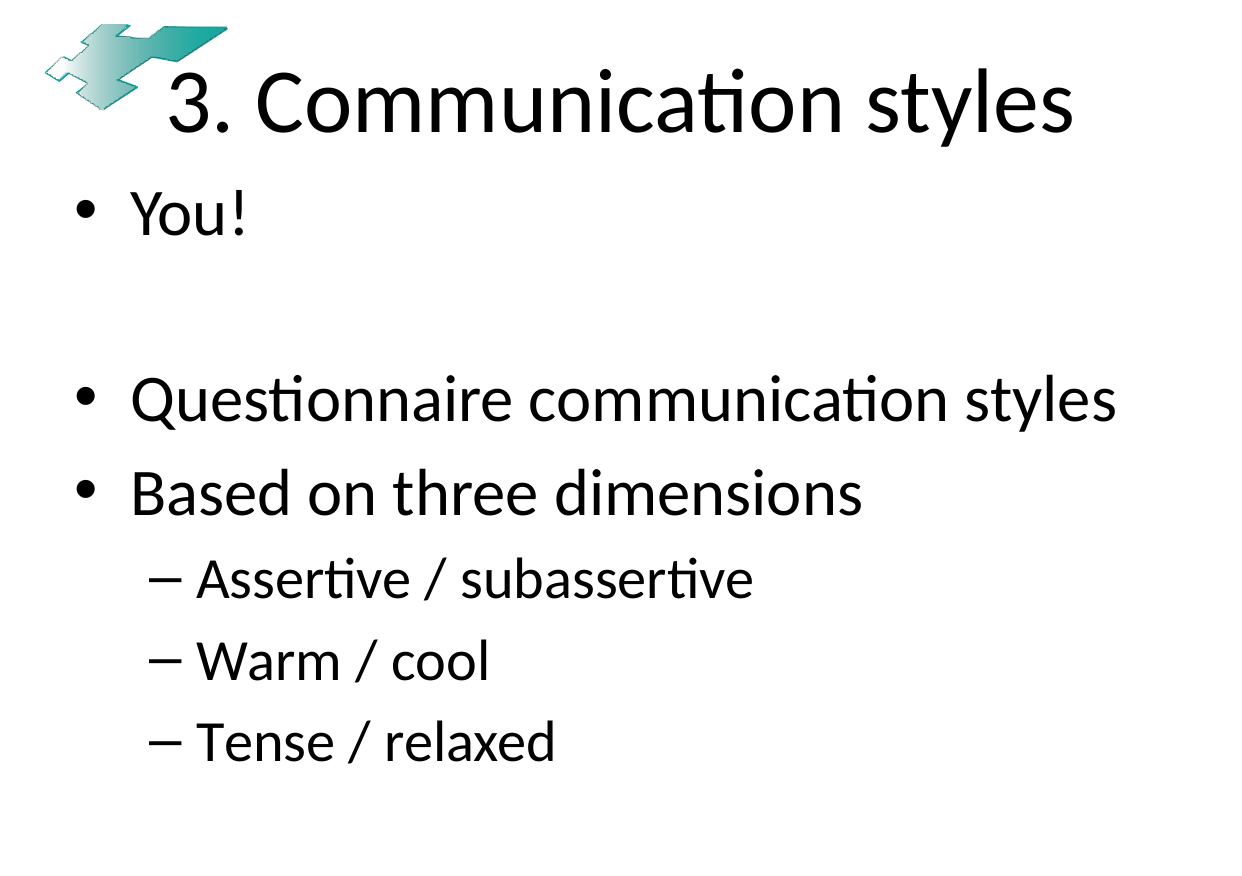

# 3. Communication styles
You!

Questionnaire communication styles
Based on three dimensions
Assertive / subassertive
Warm / cool
Tense / relaxed